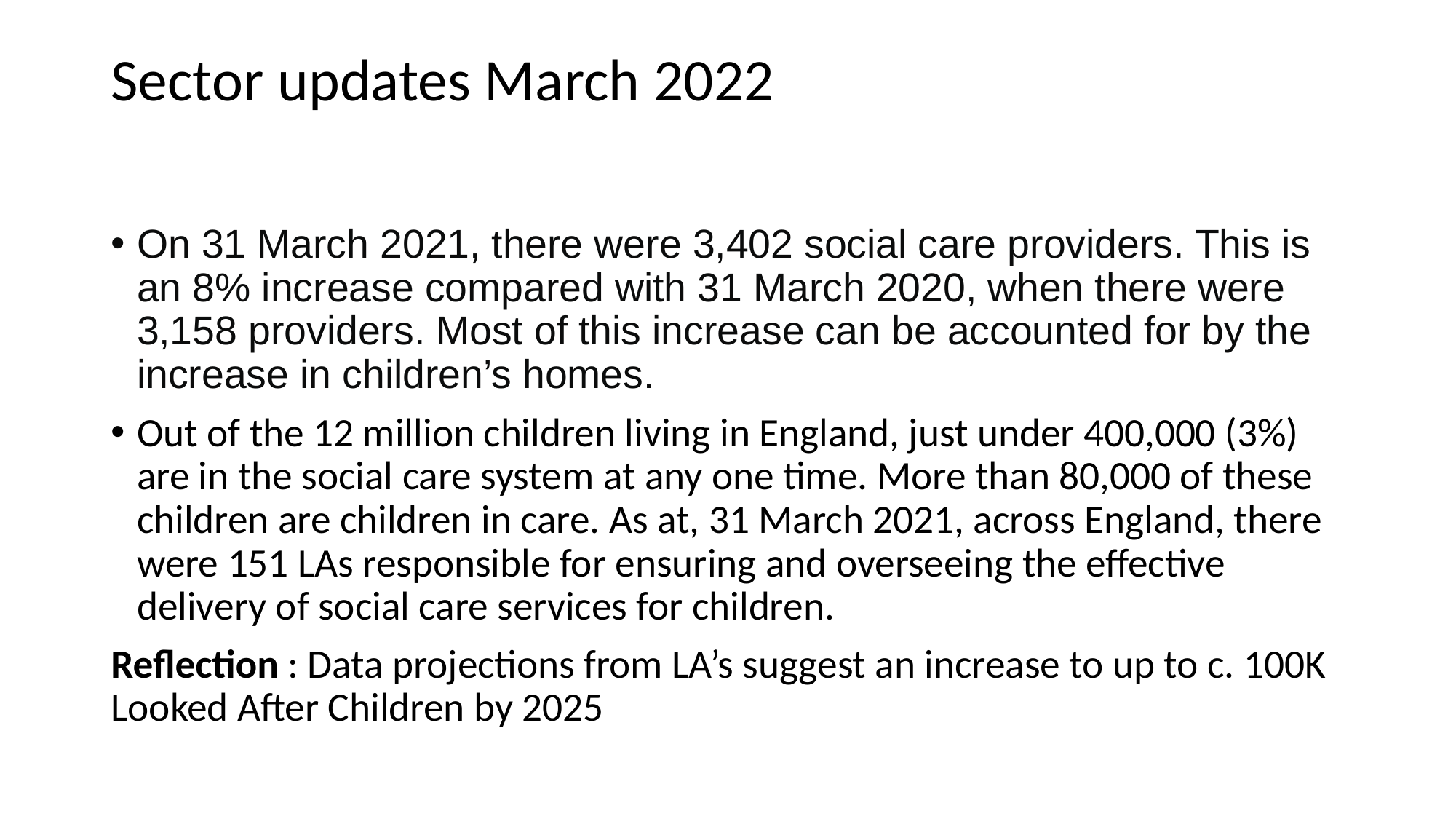

# Sector updates March 2022
On 31 March 2021, there were 3,402 social care providers. This is an 8% increase compared with 31 March 2020, when there were 3,158 providers. Most of this increase can be accounted for by the increase in children’s homes.
Out of the 12 million children living in England, just under 400,000 (3%) are in the social care system at any one time. More than 80,000 of these children are children in care. As at, 31 March 2021, across England, there were 151 LAs responsible for ensuring and overseeing the effective delivery of social care services for children.
Reflection : Data projections from LA’s suggest an increase to up to c. 100K Looked After Children by 2025